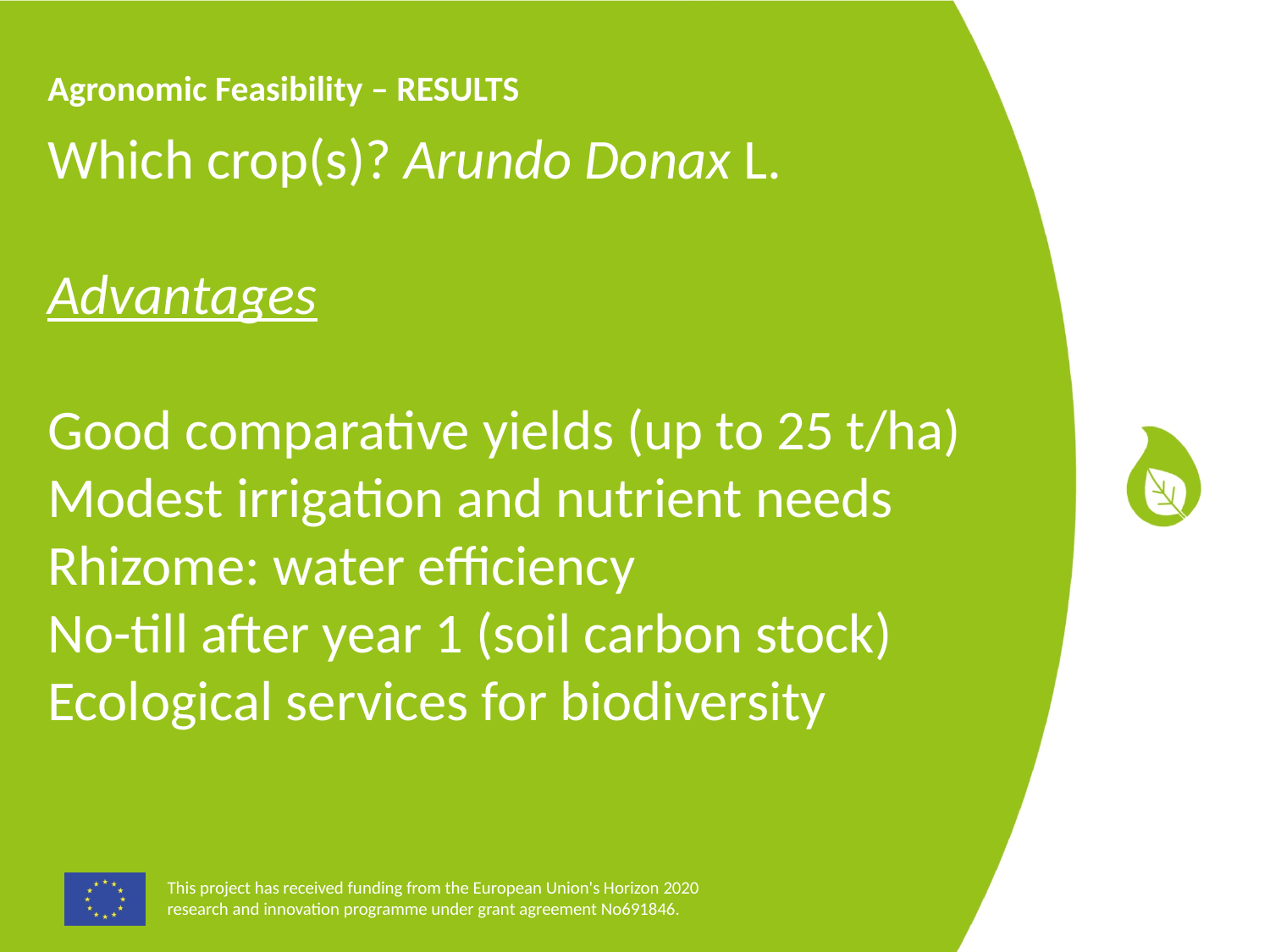

Agronomic Feasibility – RESULTS
Which crop(s)? Arundo Donax L.

Advantages

Good comparative yields (up to 25 t/ha)
Modest irrigation and nutrient needs
Rhizome: water efficiency
No-till after year 1 (soil carbon stock)
Ecological services for biodiversity